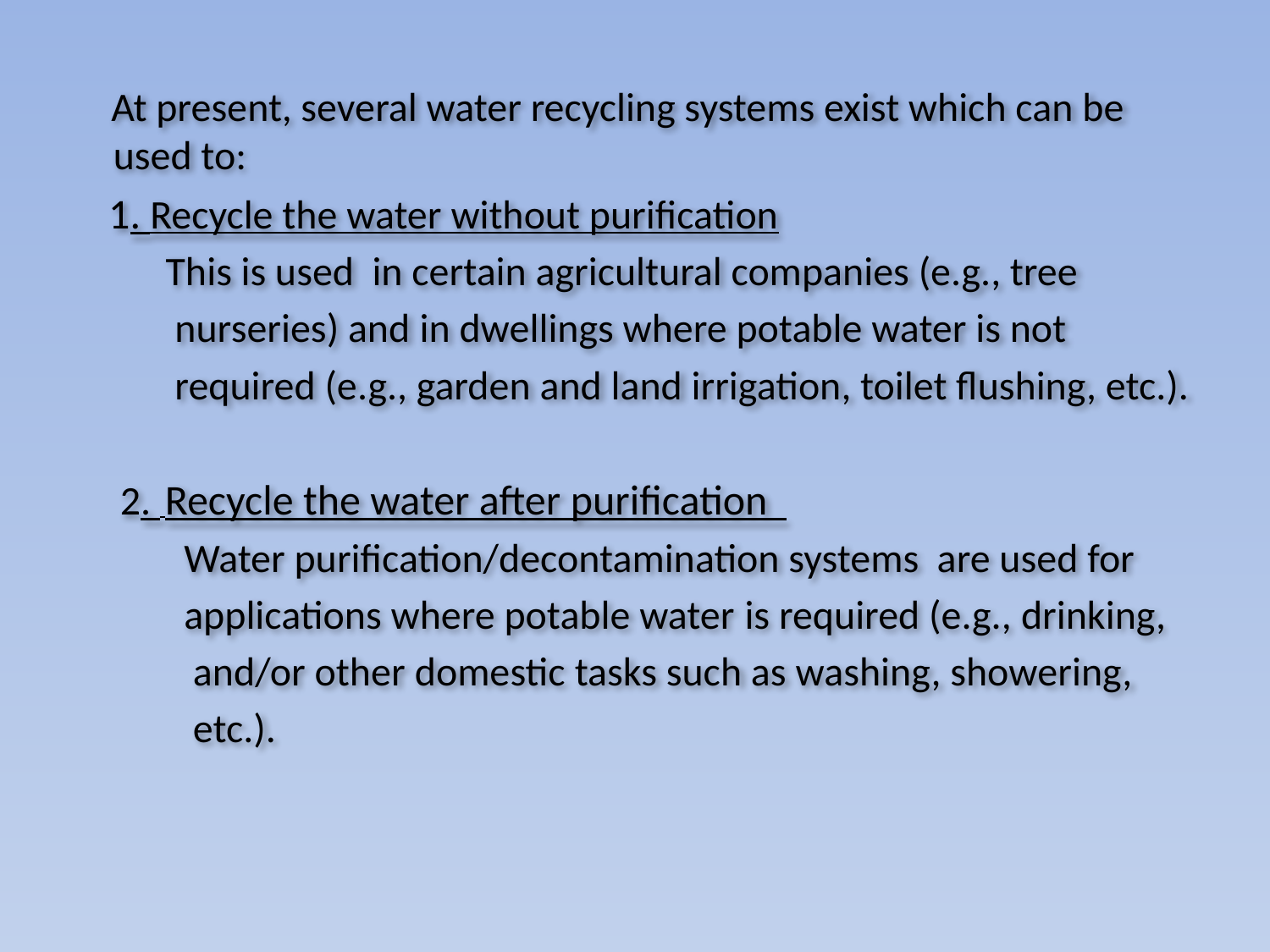

At present, several water recycling systems exist which can be used to:
     1. Recycle the water without purification
           This is used  in certain agricultural companies (e.g., tree
            nurseries) and in dwellings where potable water is not
            required (e.g., garden and land irrigation, toilet flushing, etc.).

      2.  Recycle the water after purification
             Water purification/decontamination systems  are used for
             applications where potable water is required (e.g., drinking,
              and/or other domestic tasks such as washing, showering,
              etc.).